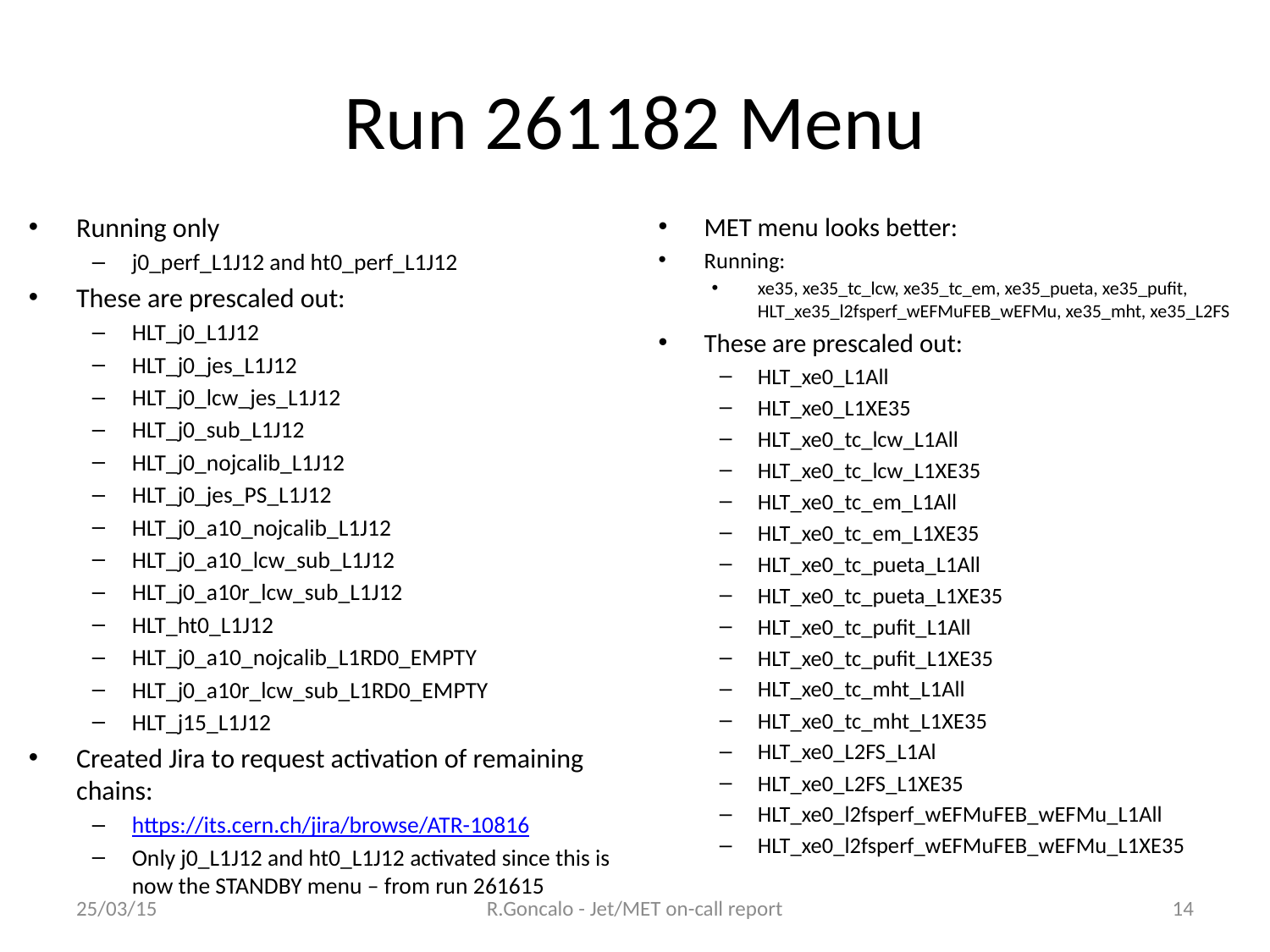

# Run 261182 Menu
Running only
j0_perf_L1J12 and ht0_perf_L1J12
These are prescaled out:
HLT_j0_L1J12
HLT_j0_jes_L1J12
HLT_j0_lcw_jes_L1J12
HLT_j0_sub_L1J12
HLT_j0_nojcalib_L1J12
HLT_j0_jes_PS_L1J12
HLT_j0_a10_nojcalib_L1J12
HLT_j0_a10_lcw_sub_L1J12
HLT_j0_a10r_lcw_sub_L1J12
HLT_ht0_L1J12
HLT_j0_a10_nojcalib_L1RD0_EMPTY
HLT_j0_a10r_lcw_sub_L1RD0_EMPTY
HLT_j15_L1J12
Created Jira to request activation of remaining chains:
https://its.cern.ch/jira/browse/ATR-10816
Only j0_L1J12 and ht0_L1J12 activated since this is now the STANDBY menu – from run 261615

MET menu looks better:
Running:
xe35, xe35_tc_lcw, xe35_tc_em, xe35_pueta, xe35_pufit, HLT_xe35_l2fsperf_wEFMuFEB_wEFMu, xe35_mht, xe35_L2FS
These are prescaled out:
HLT_xe0_L1All
HLT_xe0_L1XE35
HLT_xe0_tc_lcw_L1All
HLT_xe0_tc_lcw_L1XE35
HLT_xe0_tc_em_L1All
HLT_xe0_tc_em_L1XE35
HLT_xe0_tc_pueta_L1All
HLT_xe0_tc_pueta_L1XE35
HLT_xe0_tc_pufit_L1All
HLT_xe0_tc_pufit_L1XE35
HLT_xe0_tc_mht_L1All
HLT_xe0_tc_mht_L1XE35
HLT_xe0_L2FS_L1Al
HLT_xe0_L2FS_L1XE35
HLT_xe0_l2fsperf_wEFMuFEB_wEFMu_L1All
HLT_xe0_l2fsperf_wEFMuFEB_wEFMu_L1XE35

25/03/15
R.Goncalo - Jet/MET on-call report
14